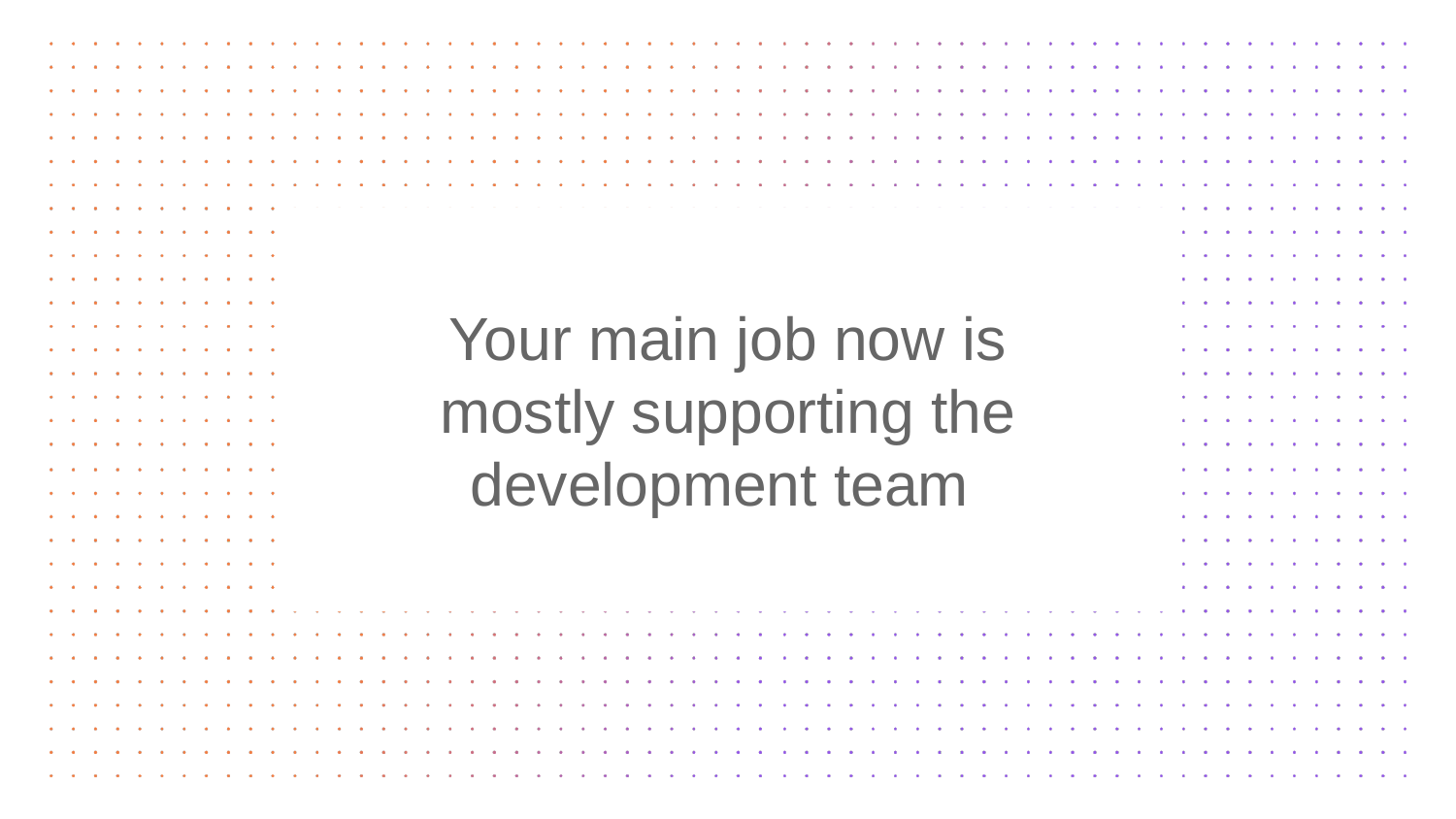

Your main job now is mostly supporting the development team